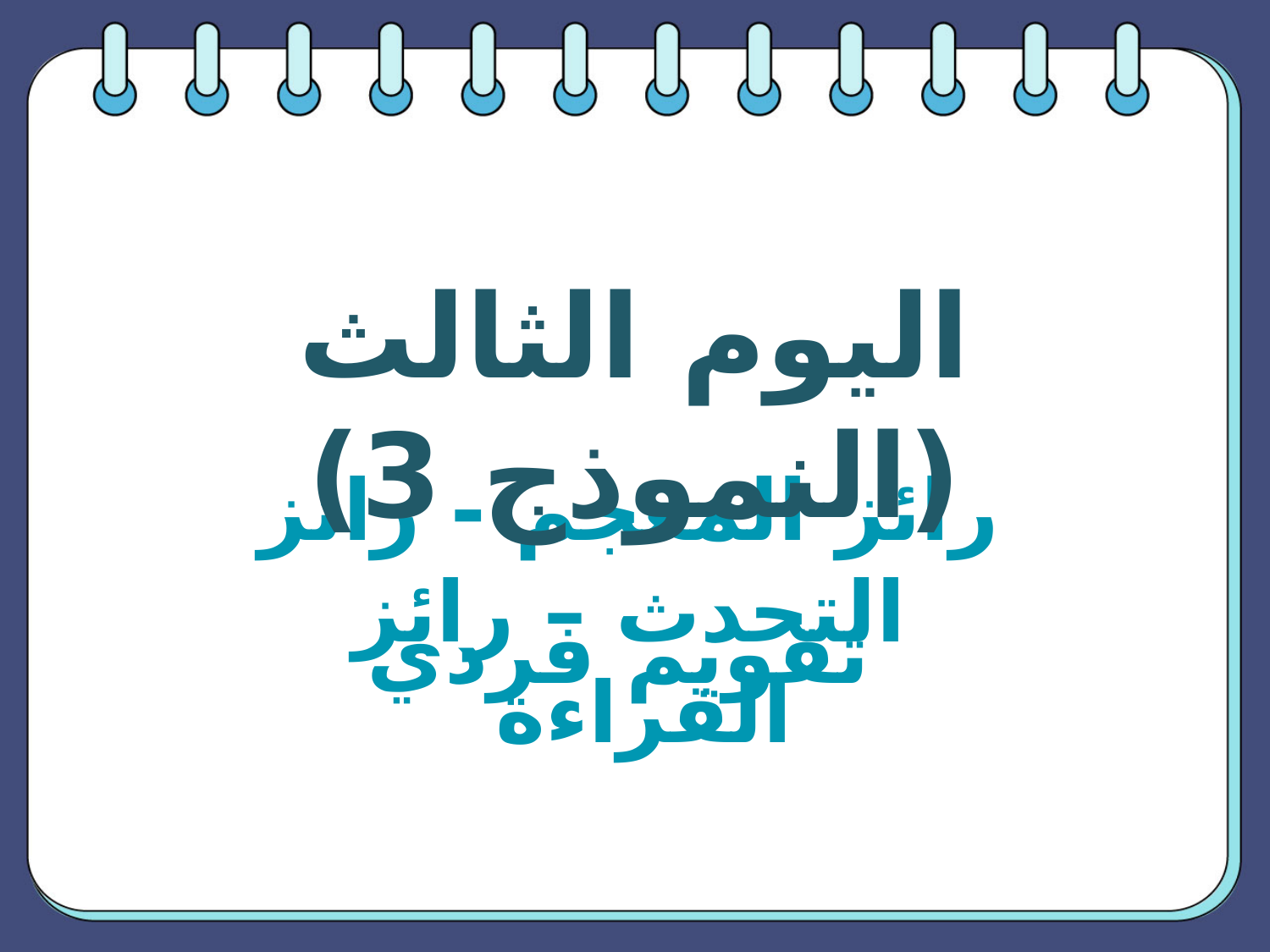

اليوم الثالث (النموذج 3)
رائز المعجم - رائز التحدث – رائز القراءة
تقويم فردي